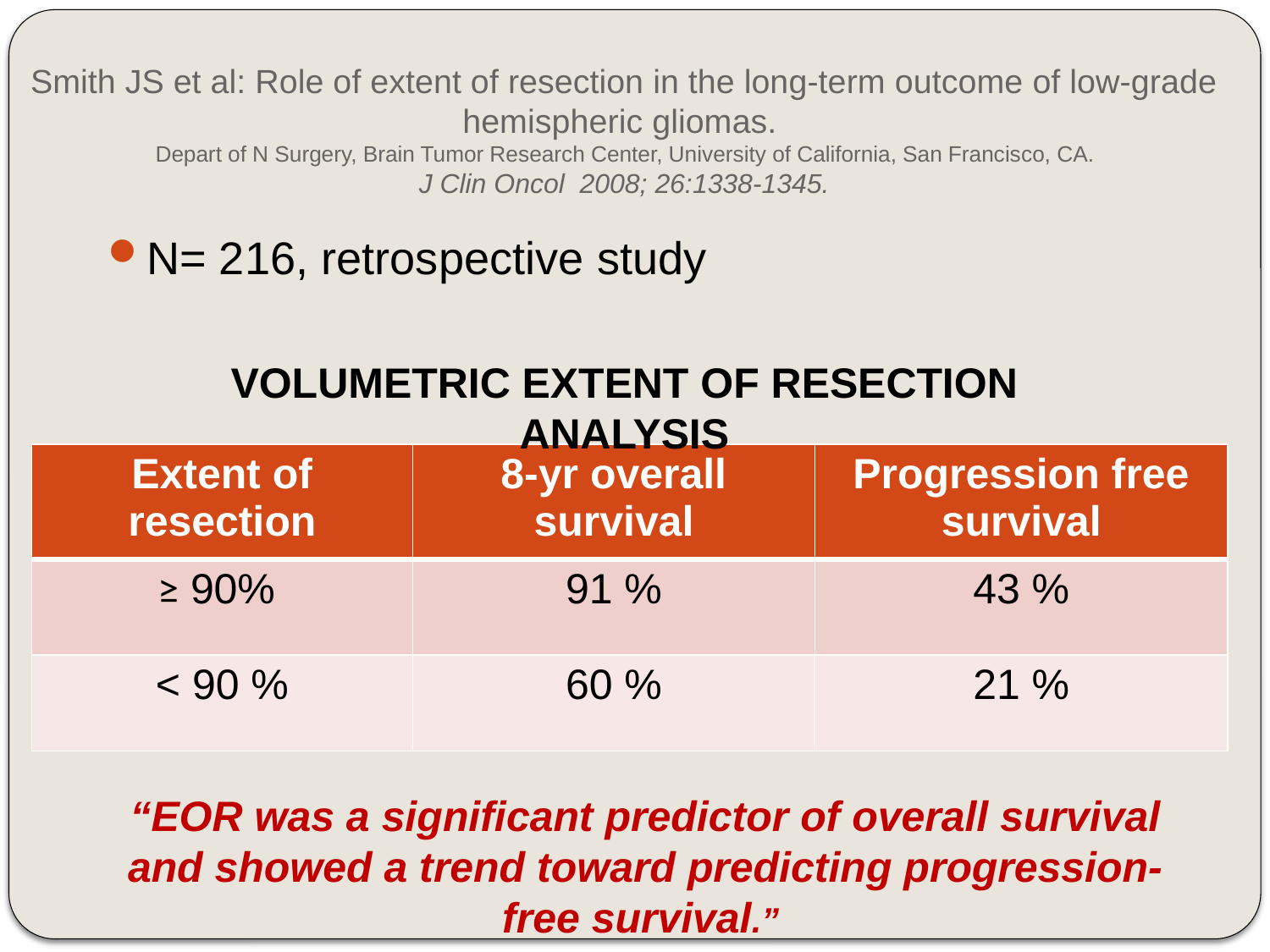

# Smith JS et al: Role of extent of resection in the long-term outcome of low-grade hemispheric gliomas. Depart of N Surgery, Brain Tumor Research Center, University of California, San Francisco, CA. J Clin Oncol  2008; 26:1338-1345.
N= 216, retrospective study

VOLUMETRIC EXTENT OF RESECTION ANALYSIS

| Extent of resection | 8-yr overall survival | Progression free survival |
| --- | --- | --- |
| ≥ 90% | 91 % | 43 % |
| < 90 % | 60 % | 21 % |
“EOR was a significant predictor of overall survival and showed a trend toward predicting progression-free survival.”